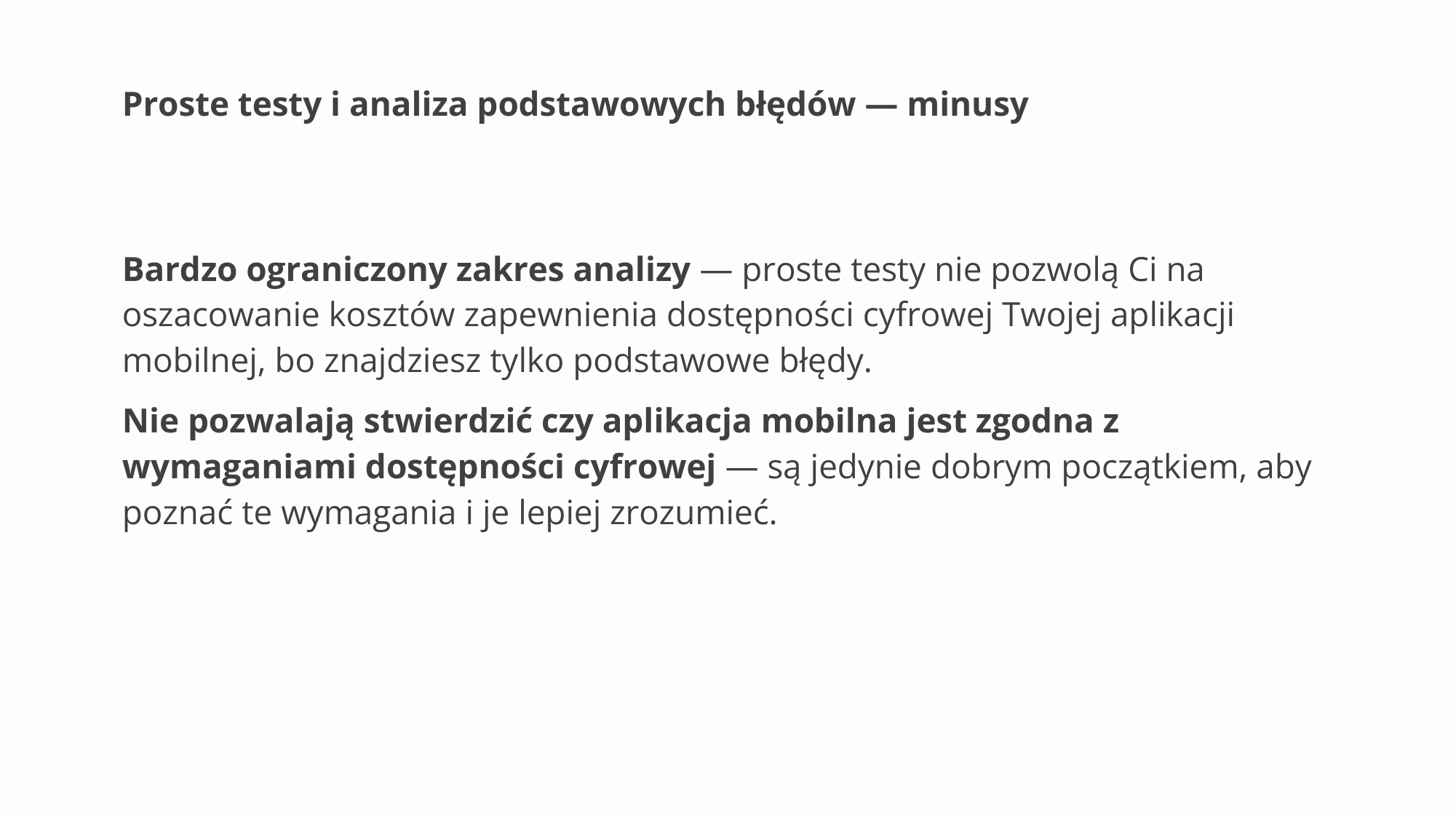

# Proste testy i analiza podstawowych błędów — minusy
Bardzo ograniczony zakres analizy — proste testy nie pozwolą Ci na oszacowanie kosztów zapewnienia dostępności cyfrowej Twojej aplikacji mobilnej, bo znajdziesz tylko podstawowe błędy.
Nie pozwalają stwierdzić czy aplikacja mobilna jest zgodna z wymaganiami dostępności cyfrowej — są jedynie dobrym początkiem, aby poznać te wymagania i je lepiej zrozumieć.